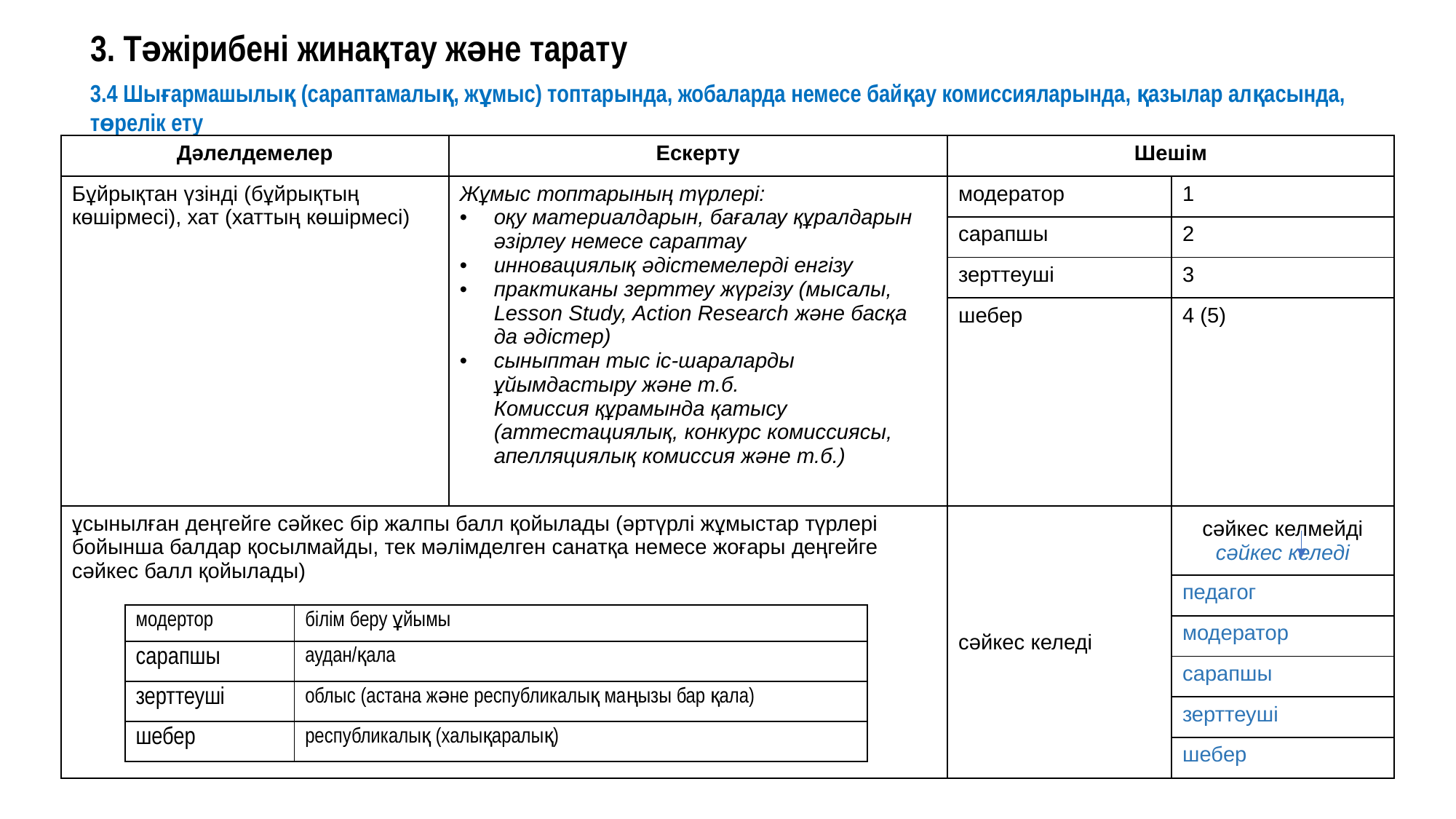

# 3. Тәжірибені жинақтау және тарату
3.4 Шығармашылық (сараптамалық, жұмыс) топтарында, жобаларда немесе байқау комиссияларында, қазылар алқасында, төрелік ету
| Дәлелдемелер | Ескерту | Шешім |  |
| --- | --- | --- | --- |
| Бұйрықтан үзінді (бұйрықтың көшірмесі), хат (хаттың көшірмесі) | Жұмыс топтарының түрлері: оқу материалдарын, бағалау құралдарын әзірлеу немесе сараптау инновациялық әдістемелерді енгізу практиканы зерттеу жүргізу (мысалы, Lesson Study, Action Research және басқа да әдістер) сыныптан тыс іс-шараларды ұйымдастыру және т.б. Комиссия құрамында қатысу (аттестациялық, конкурс комиссиясы, апелляциялық комиссия және т.б.) | модератор | 1 |
|  |  | сарапшы | 2 |
|  |  | зерттеуші | 3 |
|  |  | шебер | 4 (5) |
| ұсынылған деңгейге сәйкес бір жалпы балл қойылады (әртүрлі жұмыстар түрлері бойынша балдар қосылмайды, тек мәлімделген санатқа немесе жоғары деңгейге сәйкес балл қойылады) |  | сәйкес келеді | сәйкес келмейді сәйкес келеді |
|  |  |  | педагог |
|  |  |  | модератор |
|  |  |  | сарапшы |
|  |  |  | зерттеуші |
|  |  |  | шебер |
| модертор | білім беру ұйымы |
| --- | --- |
| сарапшы | аудан/қала |
| зерттеуші | облыс (астана және республикалық маңызы бар қала) |
| шебер | республикалық (халықаралық) |